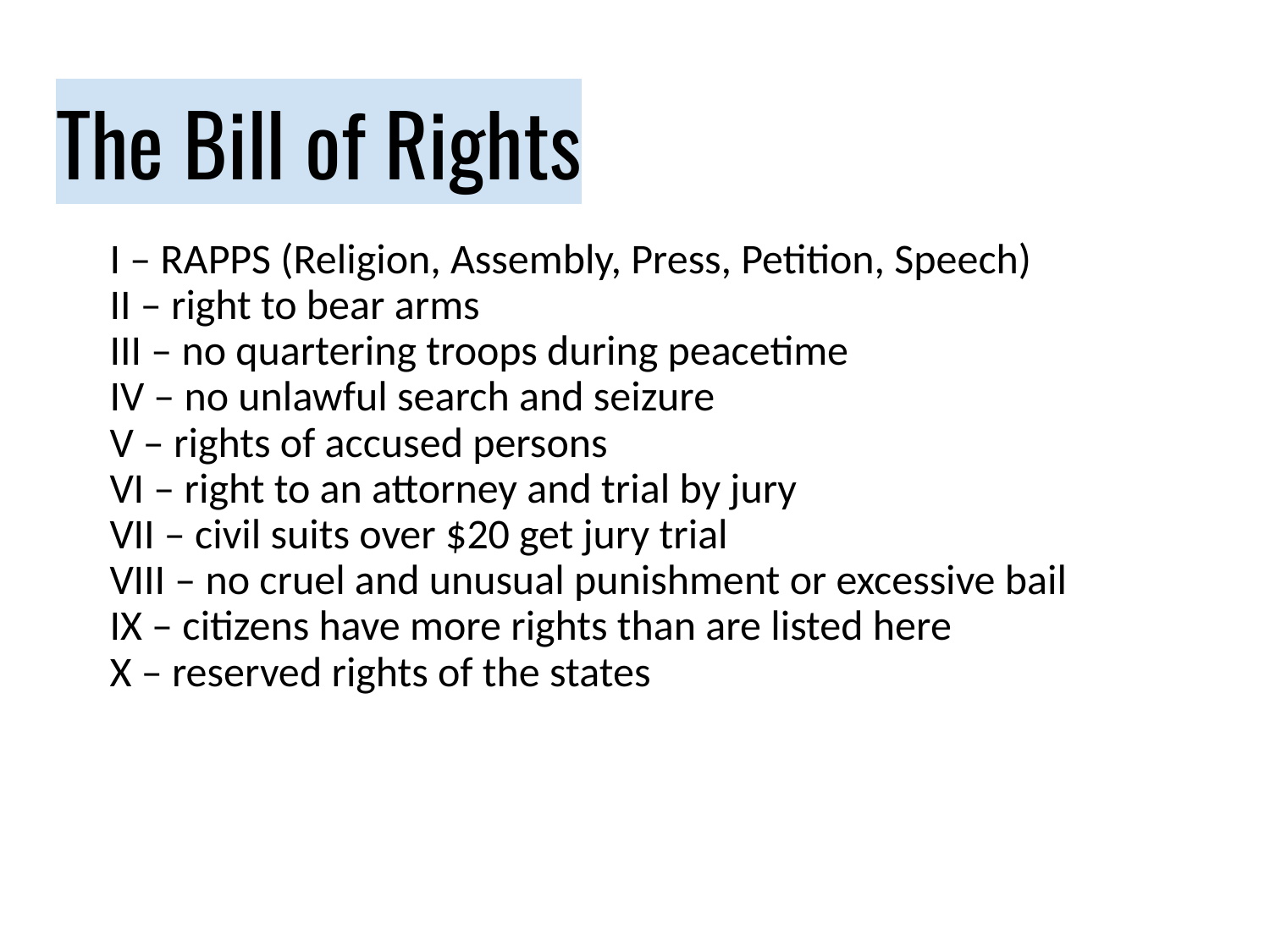

# The Bill of Rights
I – RAPPS (Religion, Assembly, Press, Petition, Speech)
II – right to bear arms
III – no quartering troops during peacetime
IV – no unlawful search and seizure
V – rights of accused persons
VI – right to an attorney and trial by jury
VII – civil suits over $20 get jury trial
VIII – no cruel and unusual punishment or excessive bail
IX – citizens have more rights than are listed here
X – reserved rights of the states